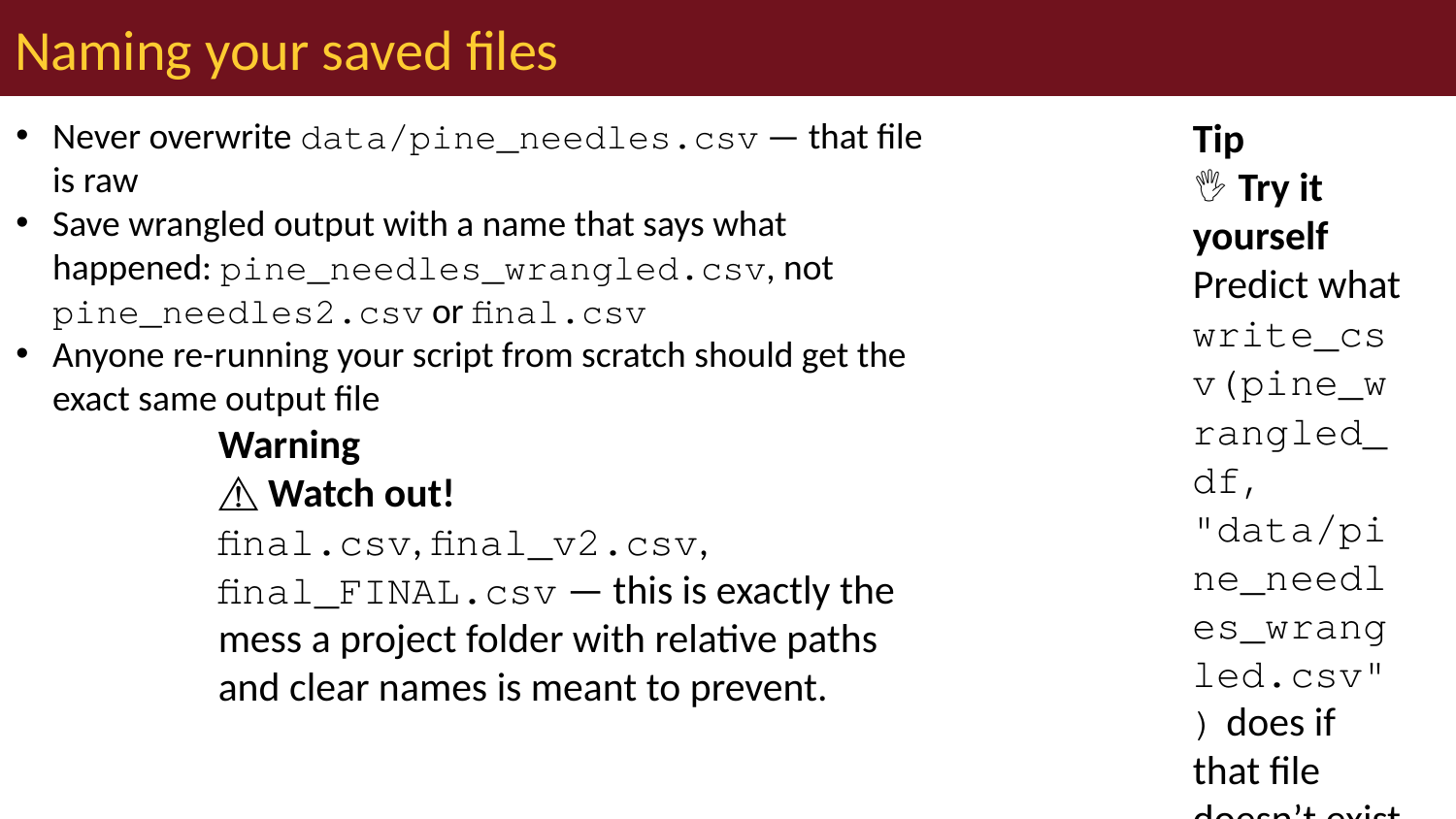

# Naming your saved files
Never overwrite data/pine_needles.csv — that file is raw
Save wrangled output with a name that says what happened: pine_needles_wrangled.csv, not pine_needles2.csv or final.csv
Anyone re-running your script from scratch should get the exact same output file
Warning
⚠️ Watch out!
final.csv, final_v2.csv, final_FINAL.csv — this is exactly the mess a project folder with relative paths and clear names is meant to prevent.
Tip
🖐 Try it yourself
Predict what write_csv(pine_wrangled_df, "data/pine_needles_wrangled.csv") does if that file doesn’t exist yet. What if it already does?